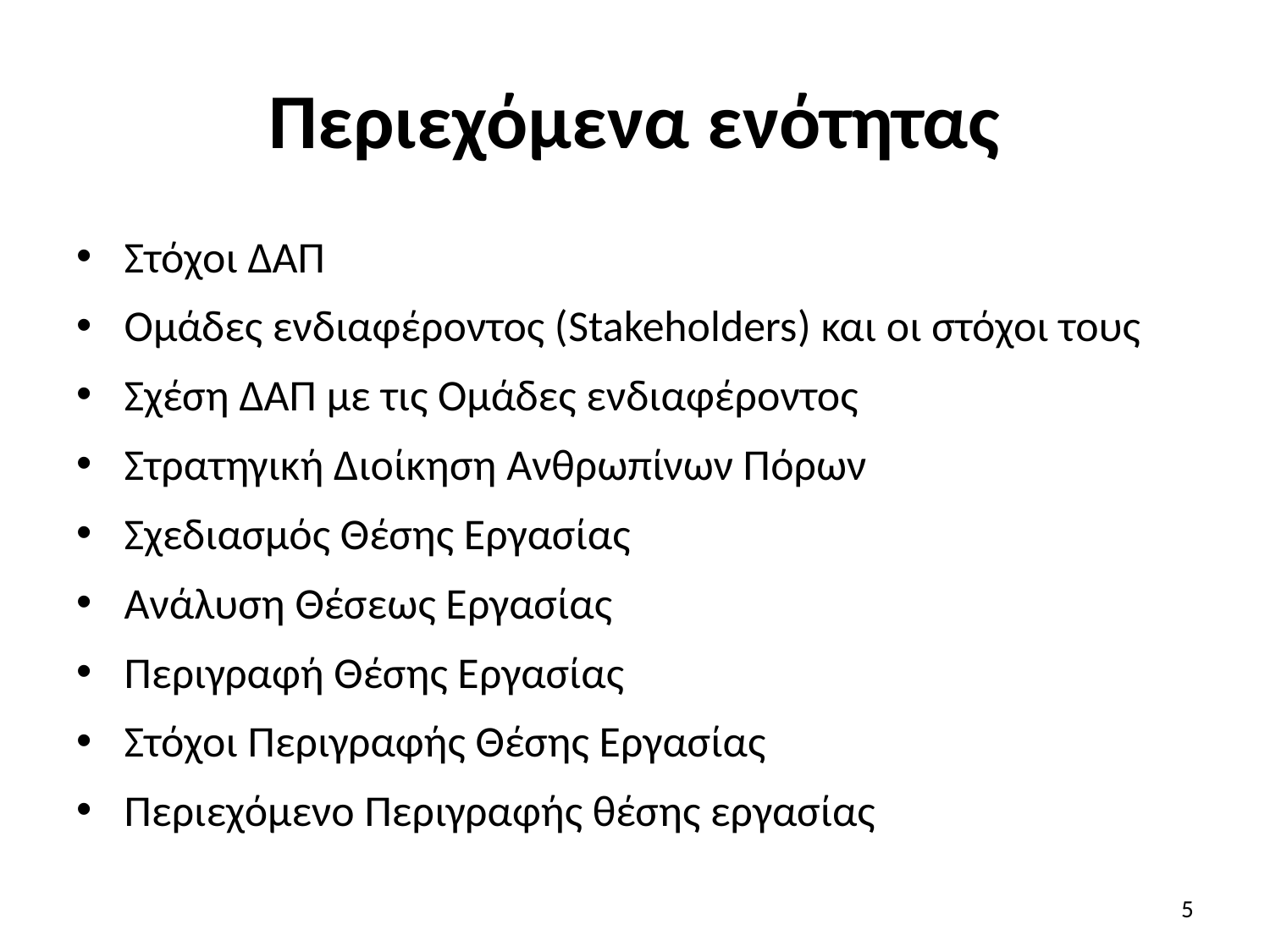

# Περιεχόμενα ενότητας
Στόχοι ΔΑΠ
Ομάδες ενδιαφέροντος (Stakeholders) και οι στόχοι τους
Σχέση ΔΑΠ με τις Ομάδες ενδιαφέροντος
Στρατηγική Διοίκηση Ανθρωπίνων Πόρων
Σχεδιασμός Θέσης Εργασίας
Ανάλυση Θέσεως Εργασίας
Περιγραφή Θέσης Εργασίας
Στόχοι Περιγραφής Θέσης Εργασίας
Περιεχόμενο Περιγραφής θέσης εργασίας

5